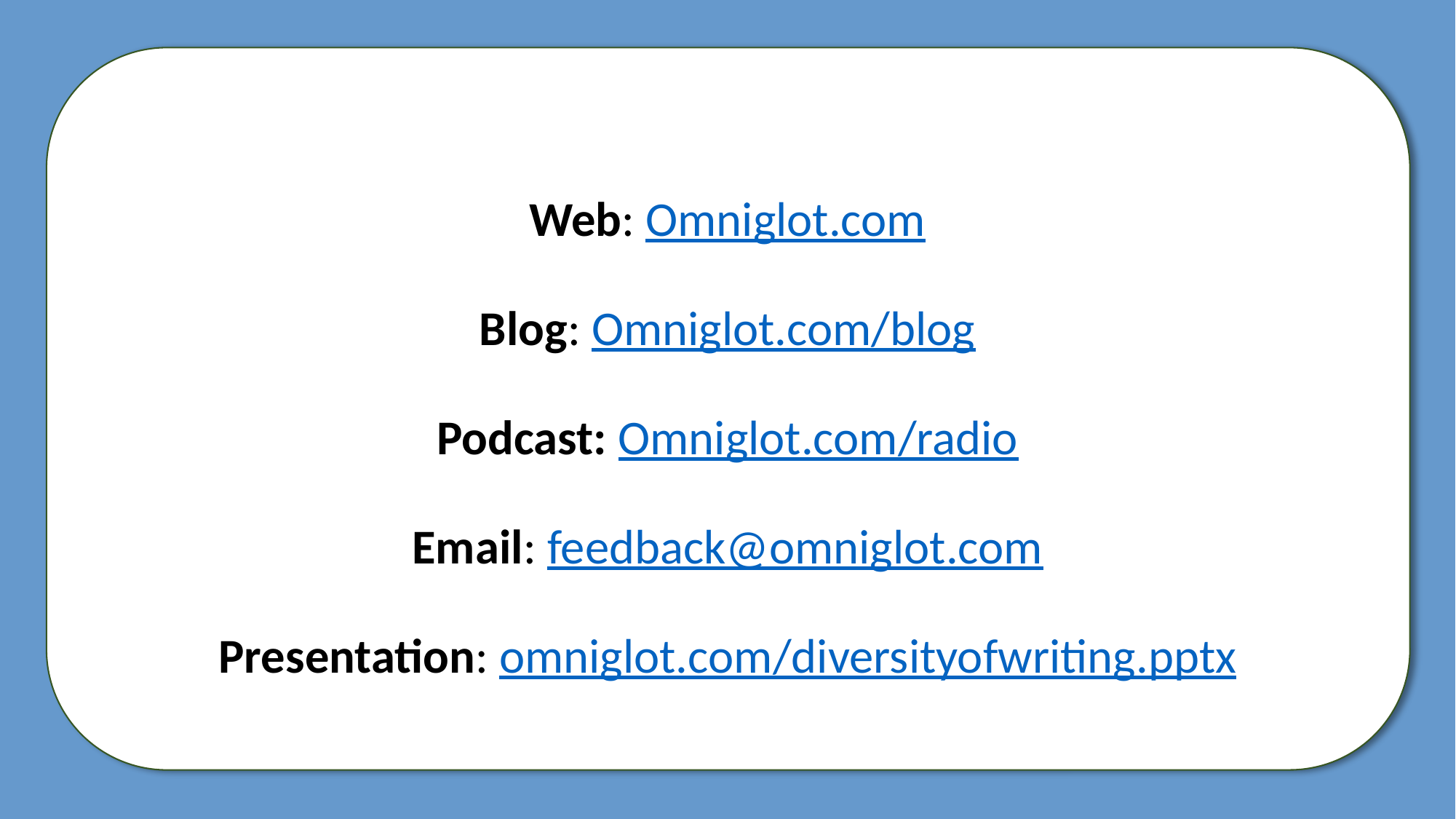

# Web: Omniglot.com Blog: Omniglot.com/blog Podcast: Omniglot.com/radio Email: feedback@omniglot.com Presentation: omniglot.com/diversityofwriting.pptx